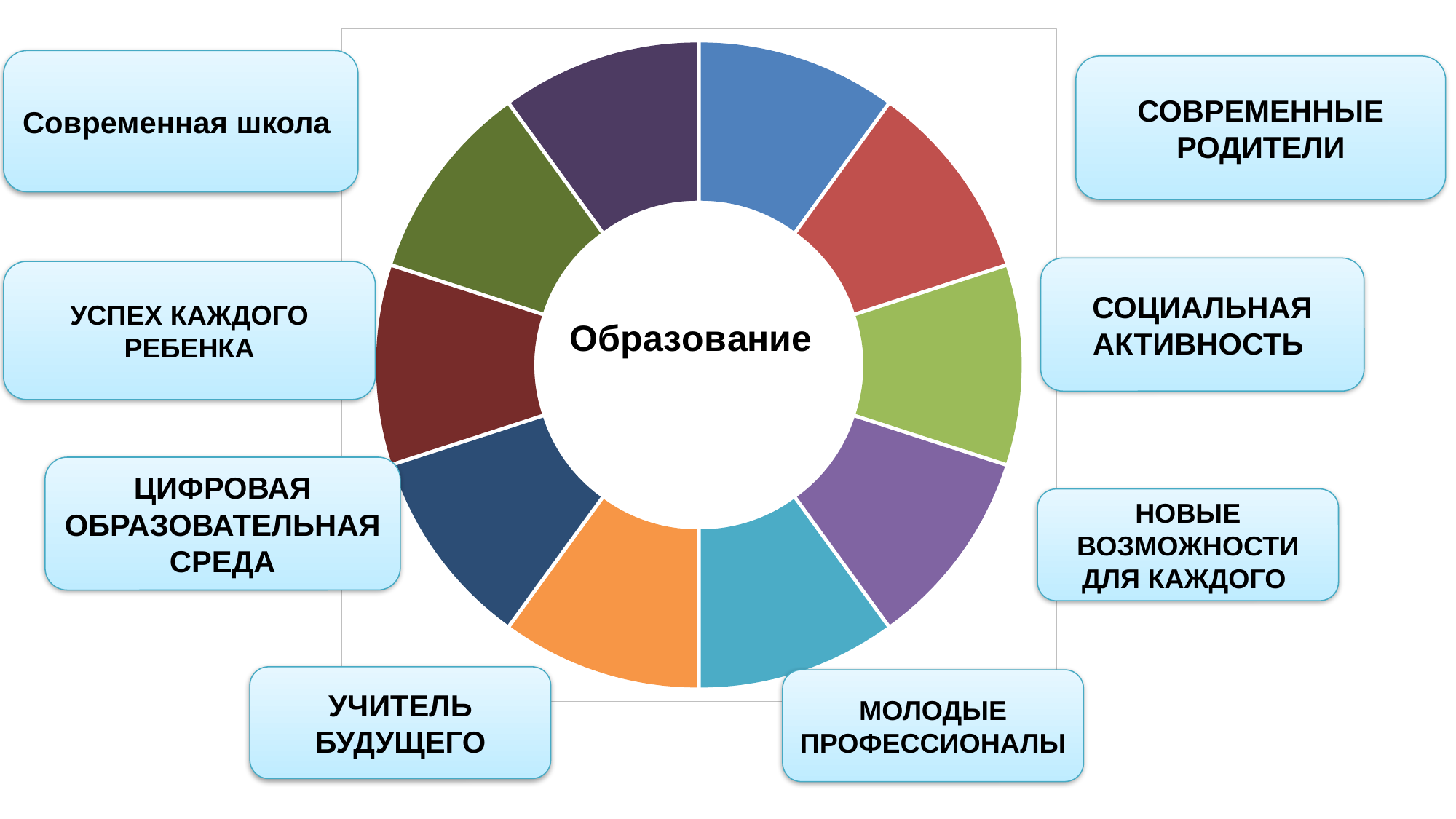

### Chart

| Category | Продажи |
|---|---|
|  | 2.5 |
|  | 2.5 |
|  | 2.5 |
|  | 2.5 |
|  | 2.5 |
|  | 2.5 |
|  | 2.5 |
|  | 2.5 |
|  | 2.5 |
|  | 2.5 |
Современная школа
СОВРЕМЕННЫЕ РОДИТЕЛИ
СОЦИАЛЬНАЯ АКТИВНОСТЬ
УСПЕХ КАЖДОГО РЕБЕНКА
ЦИФРОВАЯ ОБРАЗОВАТЕЛЬНАЯ СРЕДА
НОВЫЕ ВОЗМОЖНОСТИ ДЛЯ КАЖДОГО
УЧИТЕЛЬ БУДУЩЕГО
МОЛОДЫЕ ПРОФЕССИОНАЛЫ